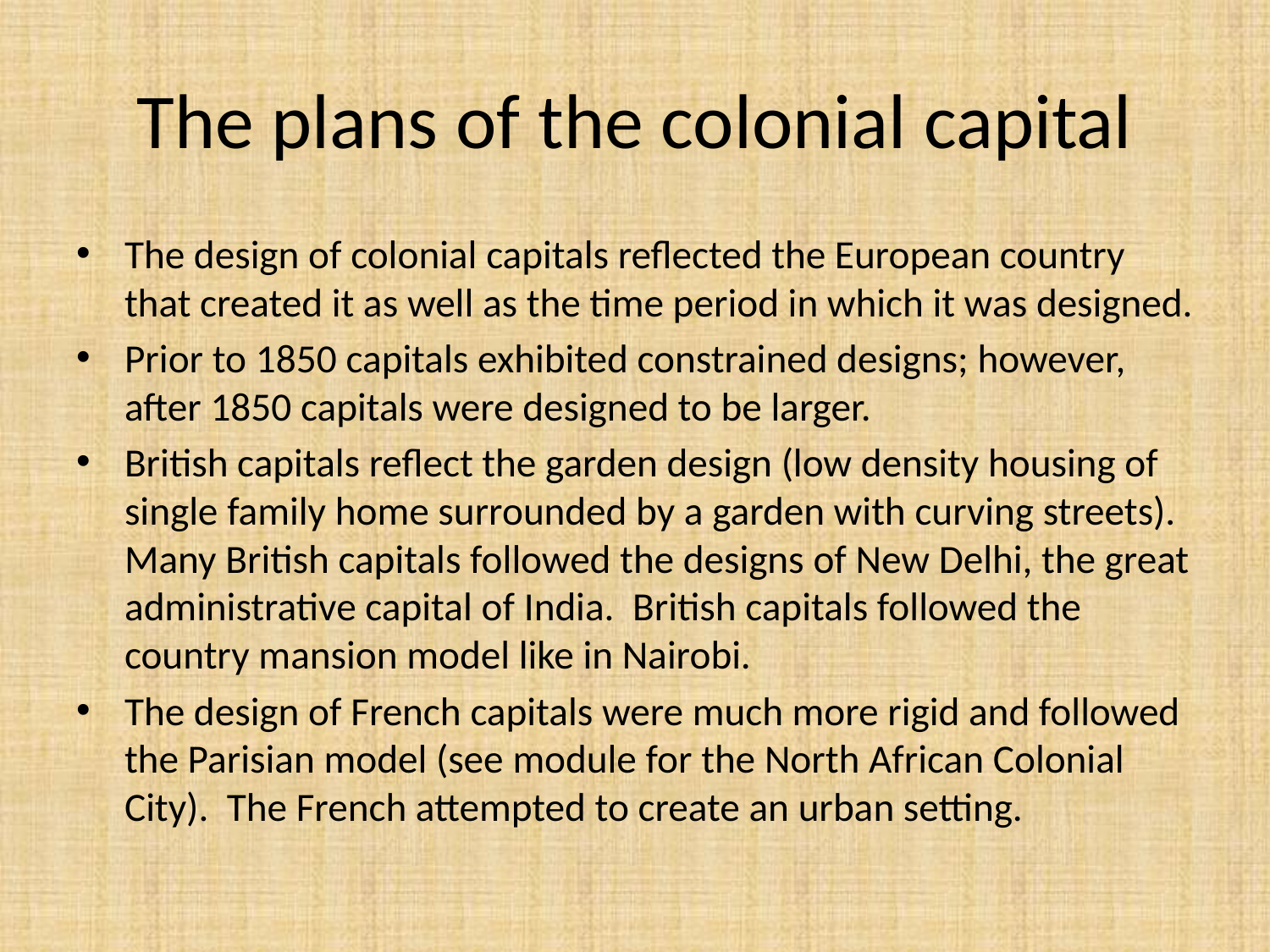

# The plans of the colonial capital
The design of colonial capitals reflected the European country that created it as well as the time period in which it was designed.
Prior to 1850 capitals exhibited constrained designs; however, after 1850 capitals were designed to be larger.
British capitals reflect the garden design (low density housing of single family home surrounded by a garden with curving streets).  Many British capitals followed the designs of New Delhi, the great administrative capital of India.  British capitals followed the country mansion model like in Nairobi.
The design of French capitals were much more rigid and followed the Parisian model (see module for the North African Colonial City).  The French attempted to create an urban setting.